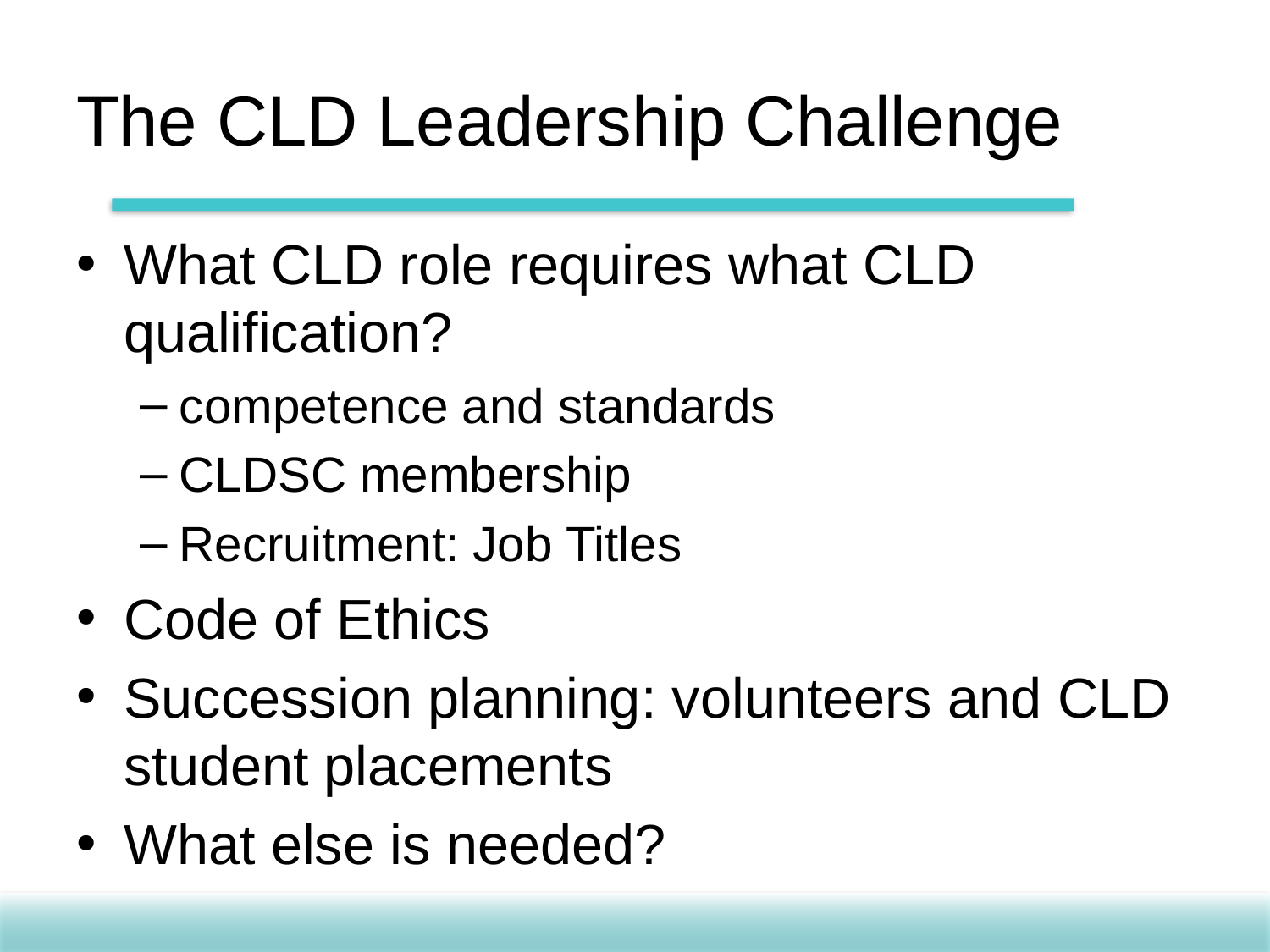

# The CLD Leadership Challenge

What CLD role requires what CLD qualification?
competence and standards
CLDSC membership
Recruitment: Job Titles
Code of Ethics
Succession planning: volunteers and CLD student placements
What else is needed?